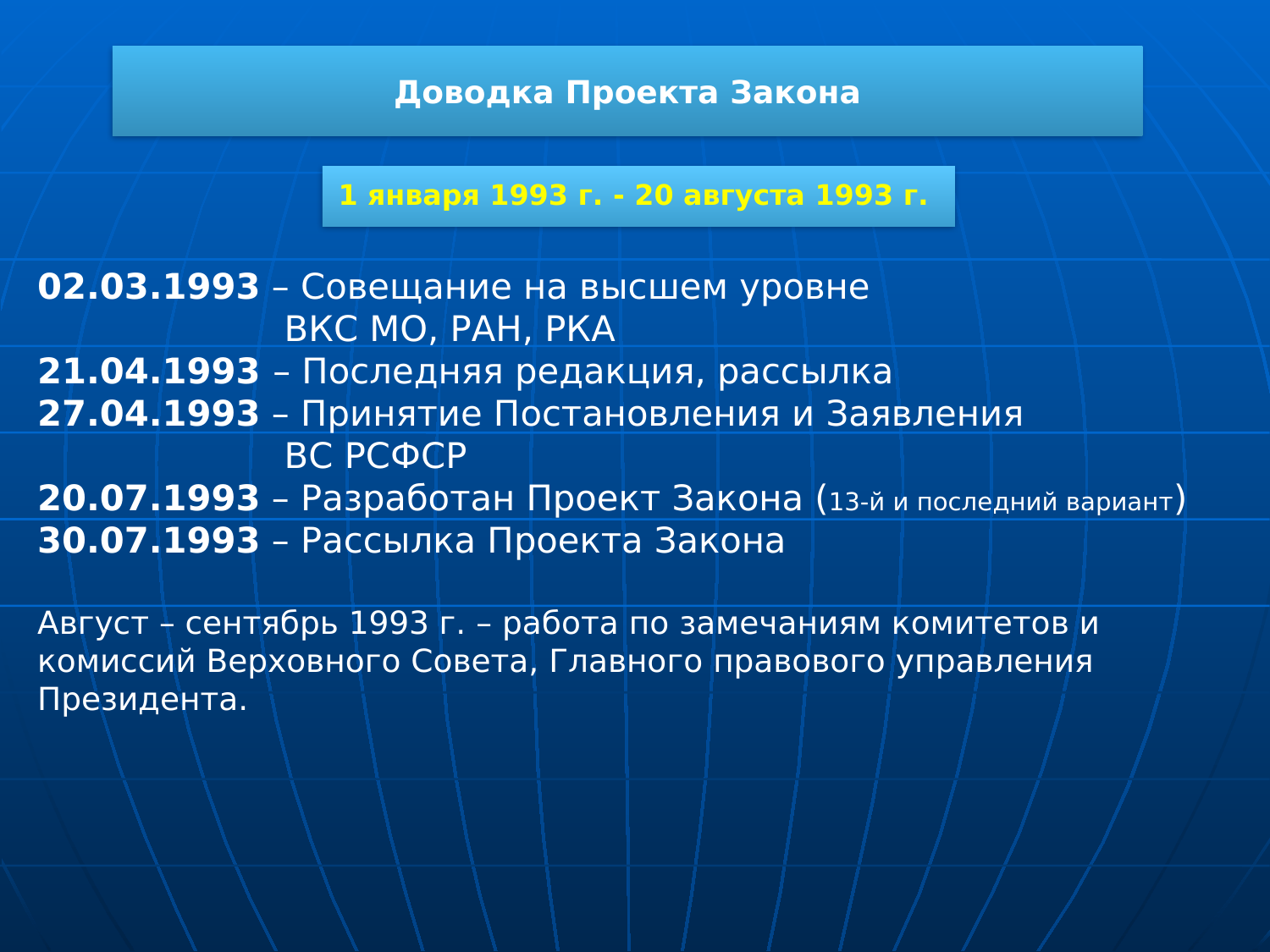

Доводка Проекта Закона
1 января 1993 г. - 20 августа 1993 г.
02.03.1993 – Совещание на высшем уровне
                      ВКС МО, РАН, РКА
21.04.1993 – Последняя редакция, рассылка
27.04.1993 – Принятие Постановления и Заявления
                      ВС РСФСР
20.07.1993 – Разработан Проект Закона (13-й и последний вариант)
30.07.1993 – Рассылка Проекта Закона

Август – сентябрь 1993 г. – работа по замечаниям комитетов и комиссий Верховного Совета, Главного правового управления Президента.